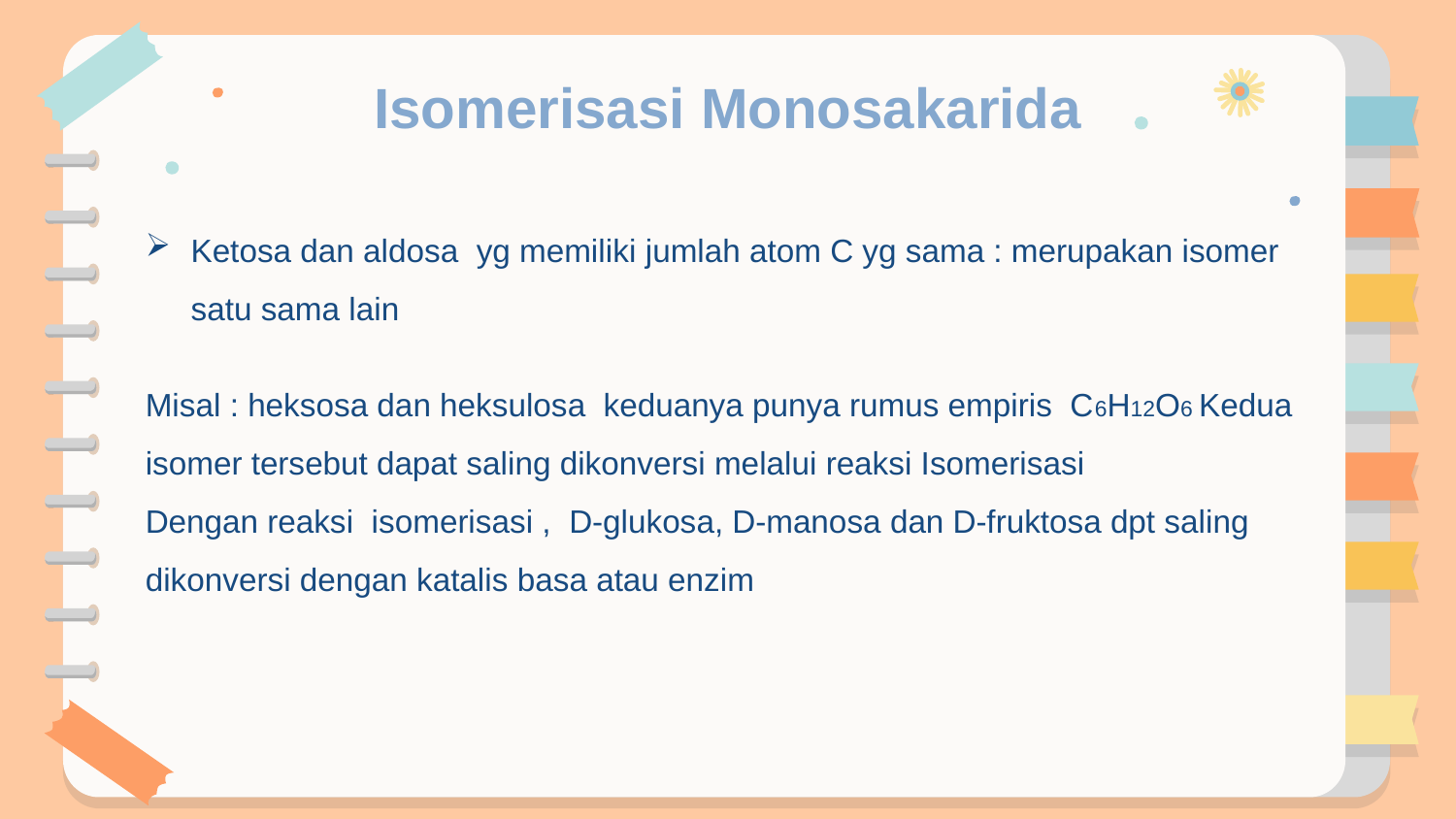

# Isomerisasi Monosakarida
Ketosa dan aldosa  yg memiliki jumlah atom C yg sama : merupakan isomer satu sama lain

Misal : heksosa dan heksulosa  keduanya punya rumus empiris  C6H12O6 Kedua isomer tersebut dapat saling dikonversi melalui reaksi Isomerisasi
Dengan reaksi  isomerisasi ,  D-glukosa, D-manosa dan D-fruktosa dpt saling dikonversi dengan katalis basa atau enzim